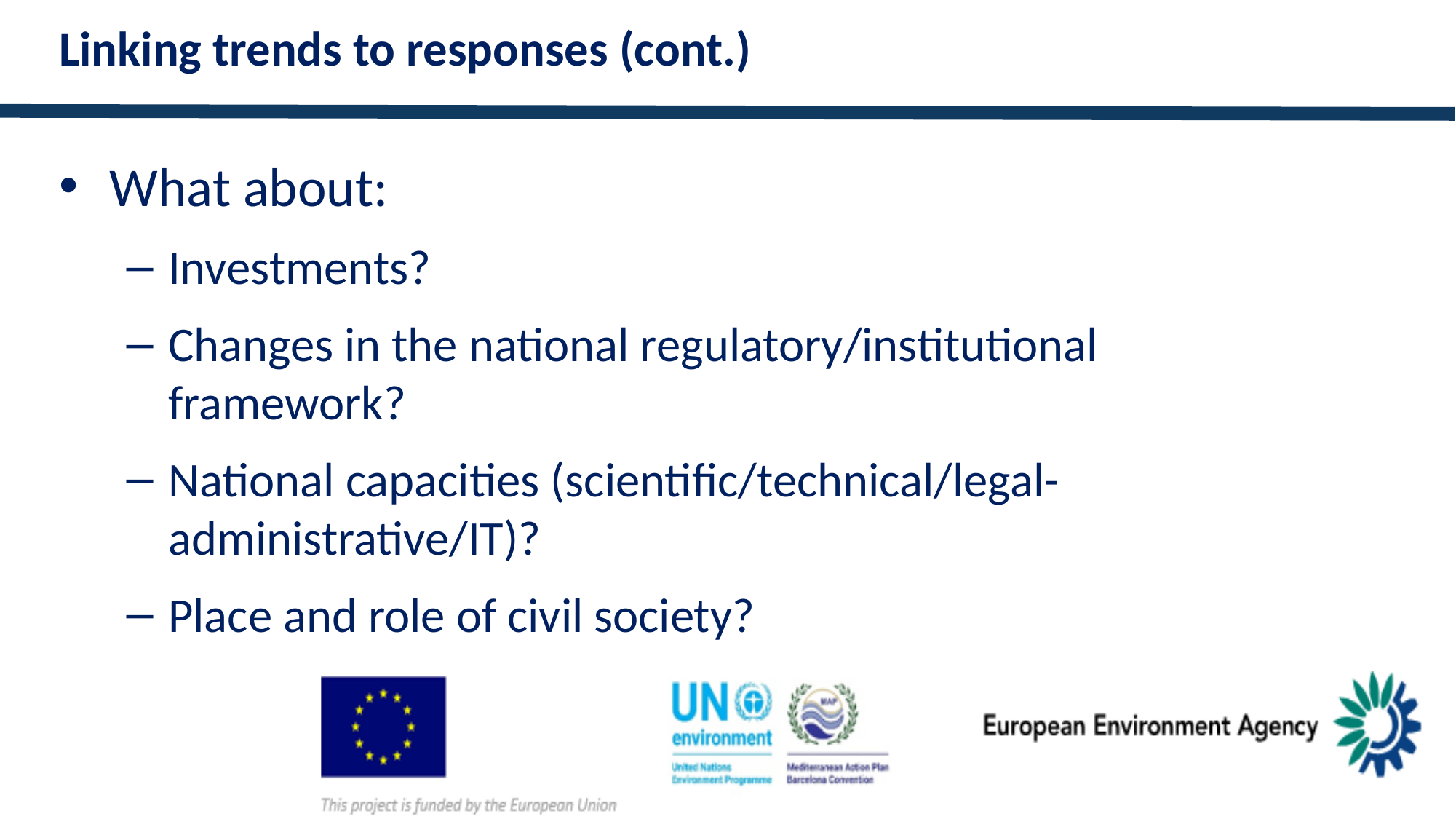

Linking trends to responses (cont.)
What about:
Investments?
Changes in the national regulatory/institutional framework?
National capacities (scientific/technical/legal-administrative/IT)?
Place and role of civil society?